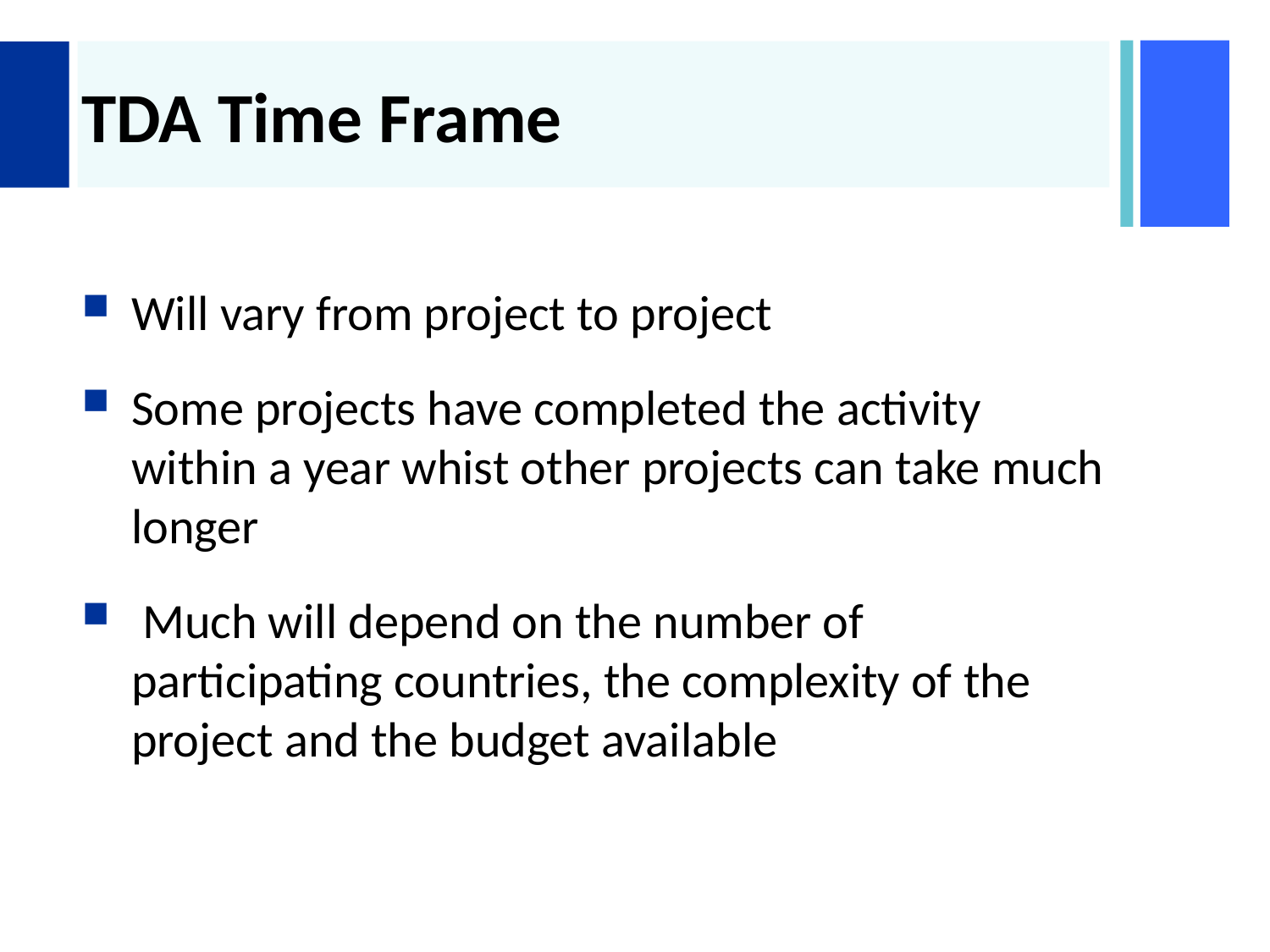

# TDA Time Frame
Will vary from project to project
Some projects have completed the activity within a year whist other projects can take much longer
 Much will depend on the number of participating countries, the complexity of the project and the budget available